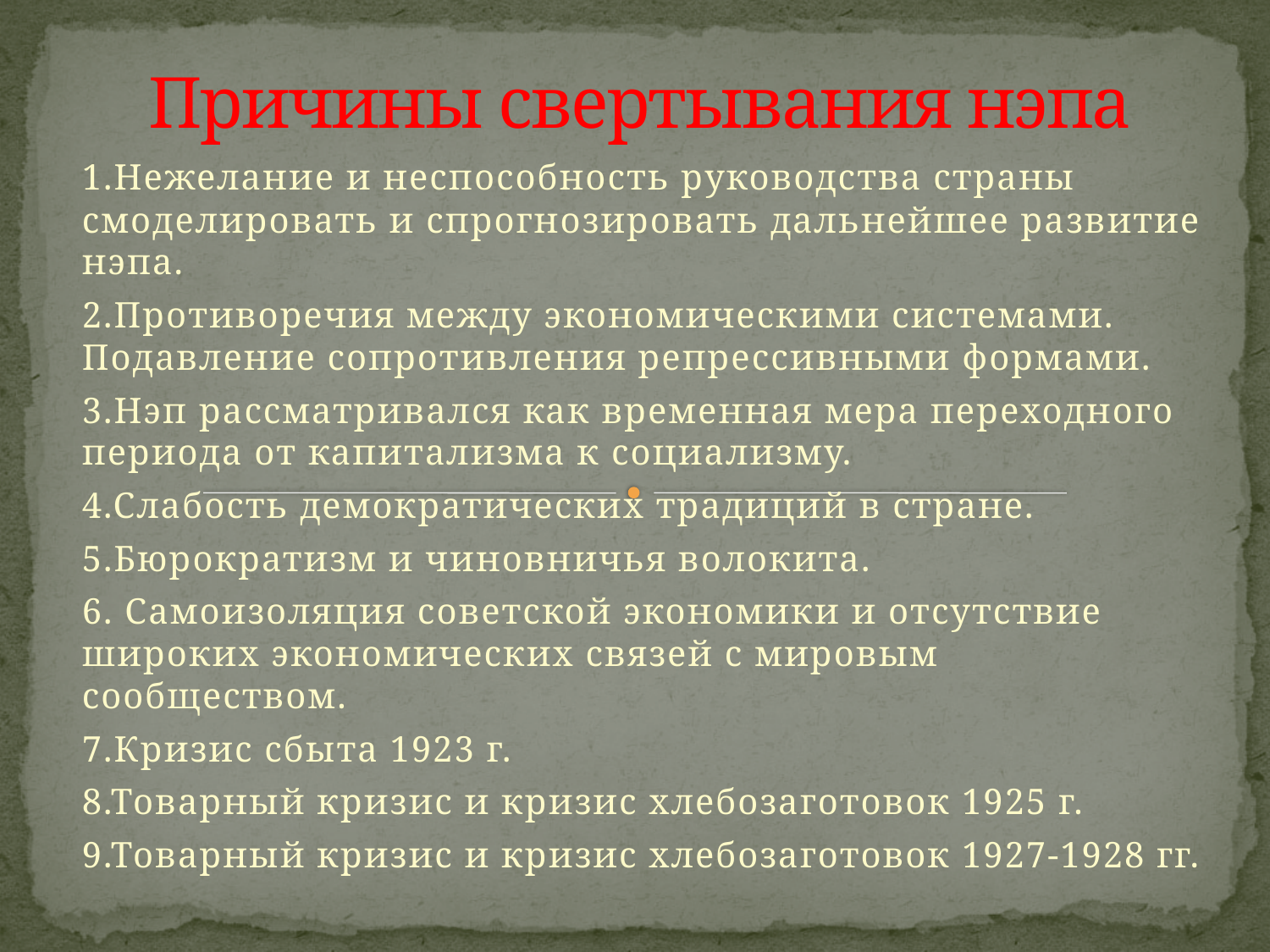

# Причины свертывания нэпа
1.Нежелание и неспособность руководства страны смоделировать и спрогнозировать дальнейшее развитие нэпа.
2.Противоречия между экономическими системами. Подавление сопротивления репрессивными формами.
3.Нэп рассматривался как временная мера переходного периода от капитализма к социализму.
4.Слабость демократических традиций в стране.
5.Бюрократизм и чиновничья волокита.
6. Самоизоляция советской экономики и отсутствие широких экономических связей с мировым сообществом.
7.Кризис сбыта 1923 г.
8.Товарный кризис и кризис хлебозаготовок 1925 г.
9.Товарный кризис и кризис хлебозаготовок 1927-1928 гг.